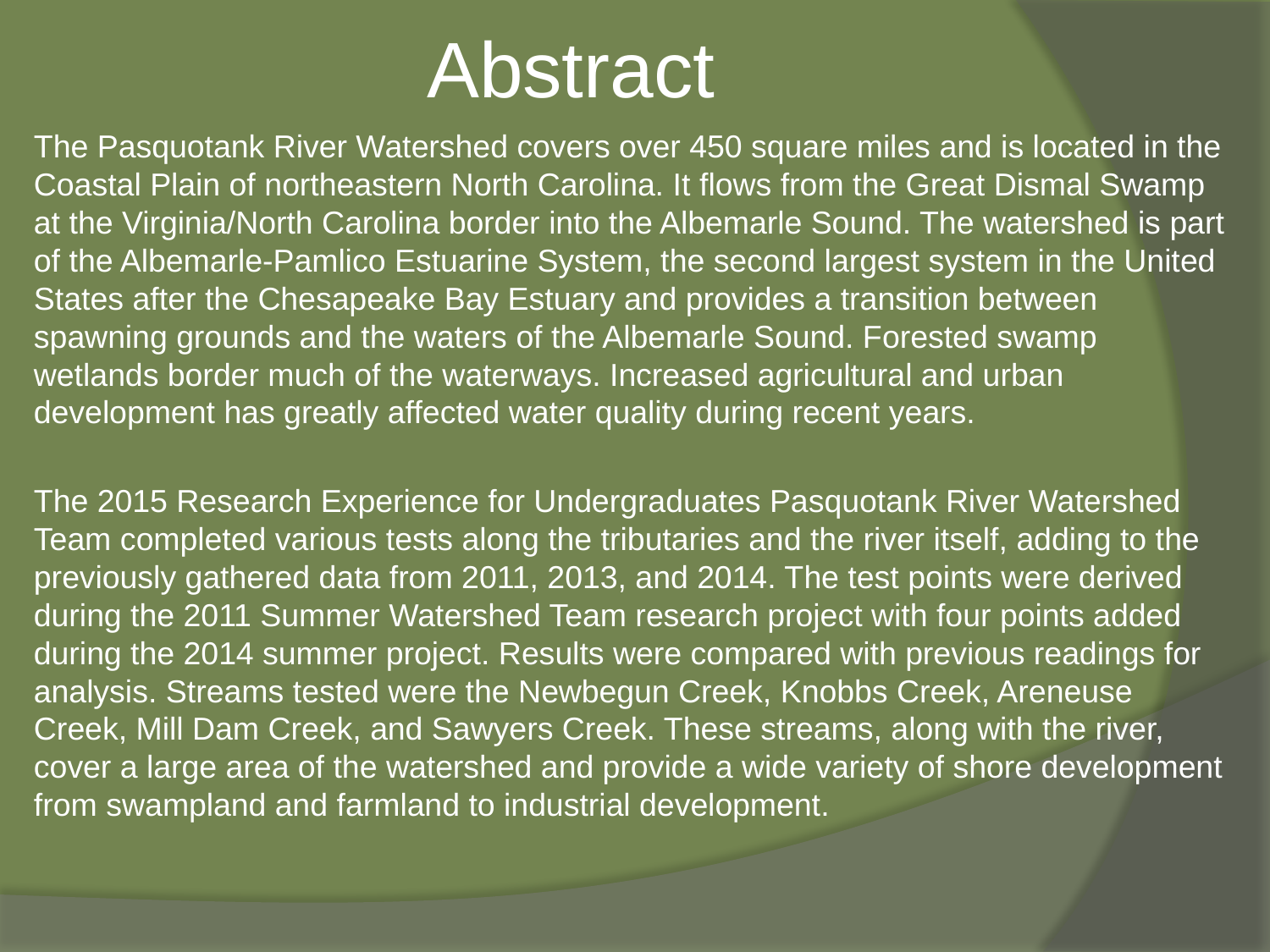

# Abstract
The Pasquotank River Watershed covers over 450 square miles and is located in the Coastal Plain of northeastern North Carolina. It flows from the Great Dismal Swamp at the Virginia/North Carolina border into the Albemarle Sound. The watershed is part of the Albemarle-Pamlico Estuarine System, the second largest system in the United States after the Chesapeake Bay Estuary and provides a transition between spawning grounds and the waters of the Albemarle Sound. Forested swamp wetlands border much of the waterways. Increased agricultural and urban development has greatly affected water quality during recent years.

The 2015 Research Experience for Undergraduates Pasquotank River Watershed Team completed various tests along the tributaries and the river itself, adding to the previously gathered data from 2011, 2013, and 2014. The test points were derived during the 2011 Summer Watershed Team research project with four points added during the 2014 summer project. Results were compared with previous readings for analysis. Streams tested were the Newbegun Creek, Knobbs Creek, Areneuse Creek, Mill Dam Creek, and Sawyers Creek. These streams, along with the river, cover a large area of the watershed and provide a wide variety of shore development from swampland and farmland to industrial development.